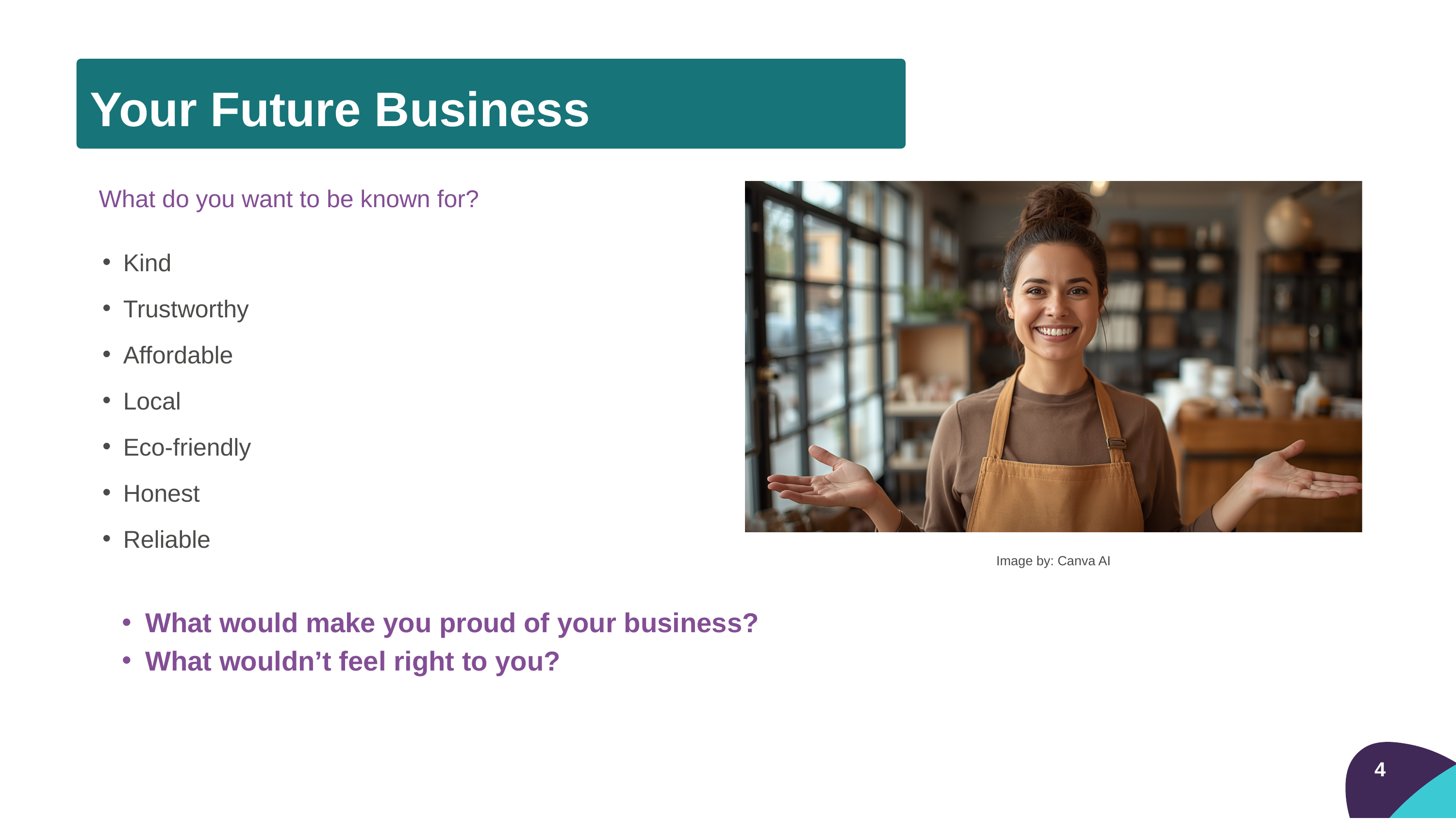

Your Future Business
What do you want to be known for?

Kind
Trustworthy
Affordable
Local
Eco-friendly
Honest
Reliable
Image by: Canva AI
What would make you proud of your business?
What wouldn’t feel right to you?

4